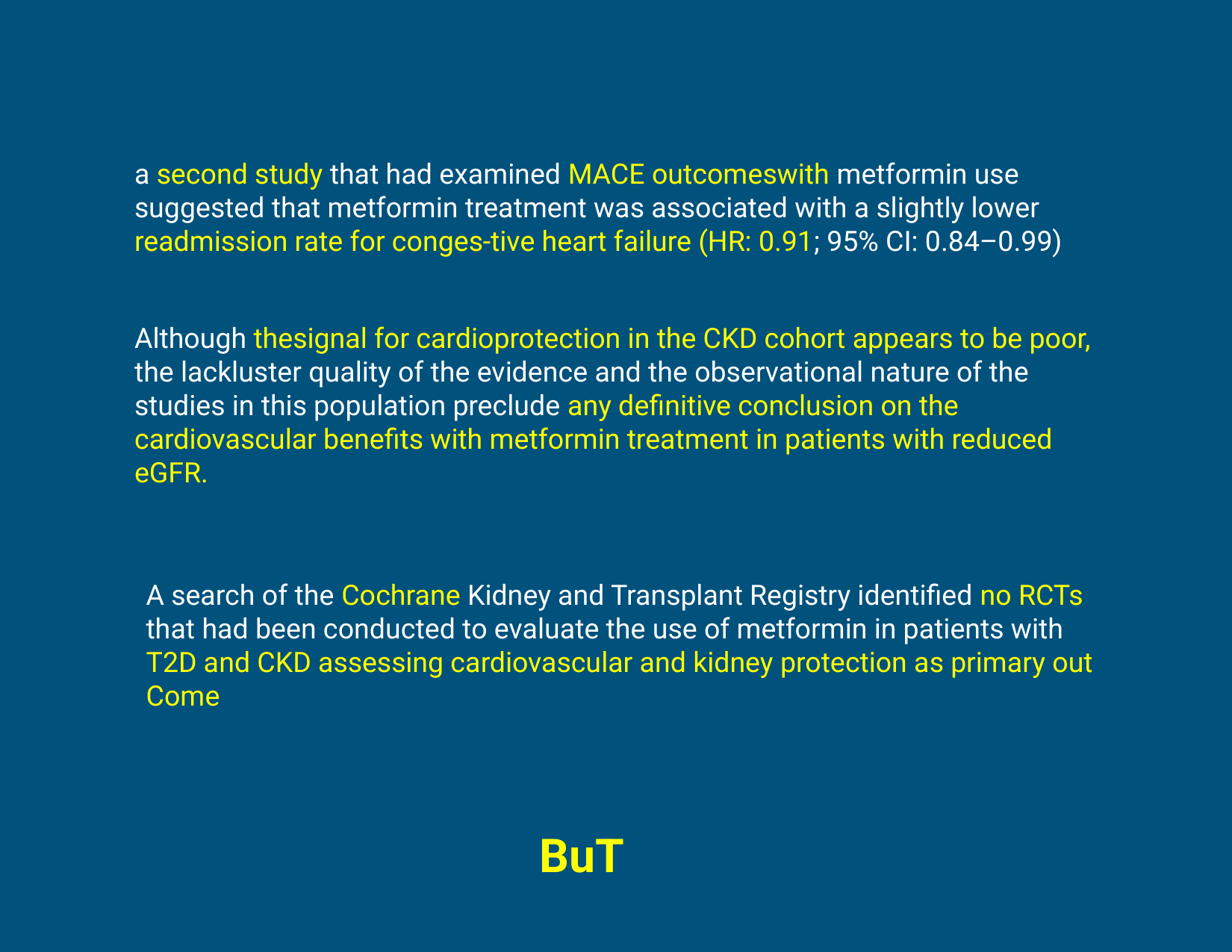

a second study that had examined MACE outcomeswith metformin use suggested that metformin treatment was associated with a slightly lower readmission rate for conges-tive heart failure (HR: 0.91; 95% CI: 0.84–0.99)
Although thesignal for cardioprotection in the CKD cohort appears to be poor, the lackluster quality of the evidence and the observational nature of the studies in this population preclude any definitive conclusion on the cardiovascular benefits with metformin treatment in patients with reduced eGFR.

A search of the Cochrane Kidney and Transplant Registry identified no RCTs that had been conducted to evaluate the use of metformin in patients with T2D and CKD assessing cardiovascular and kidney protection as primary out
Come

BuT